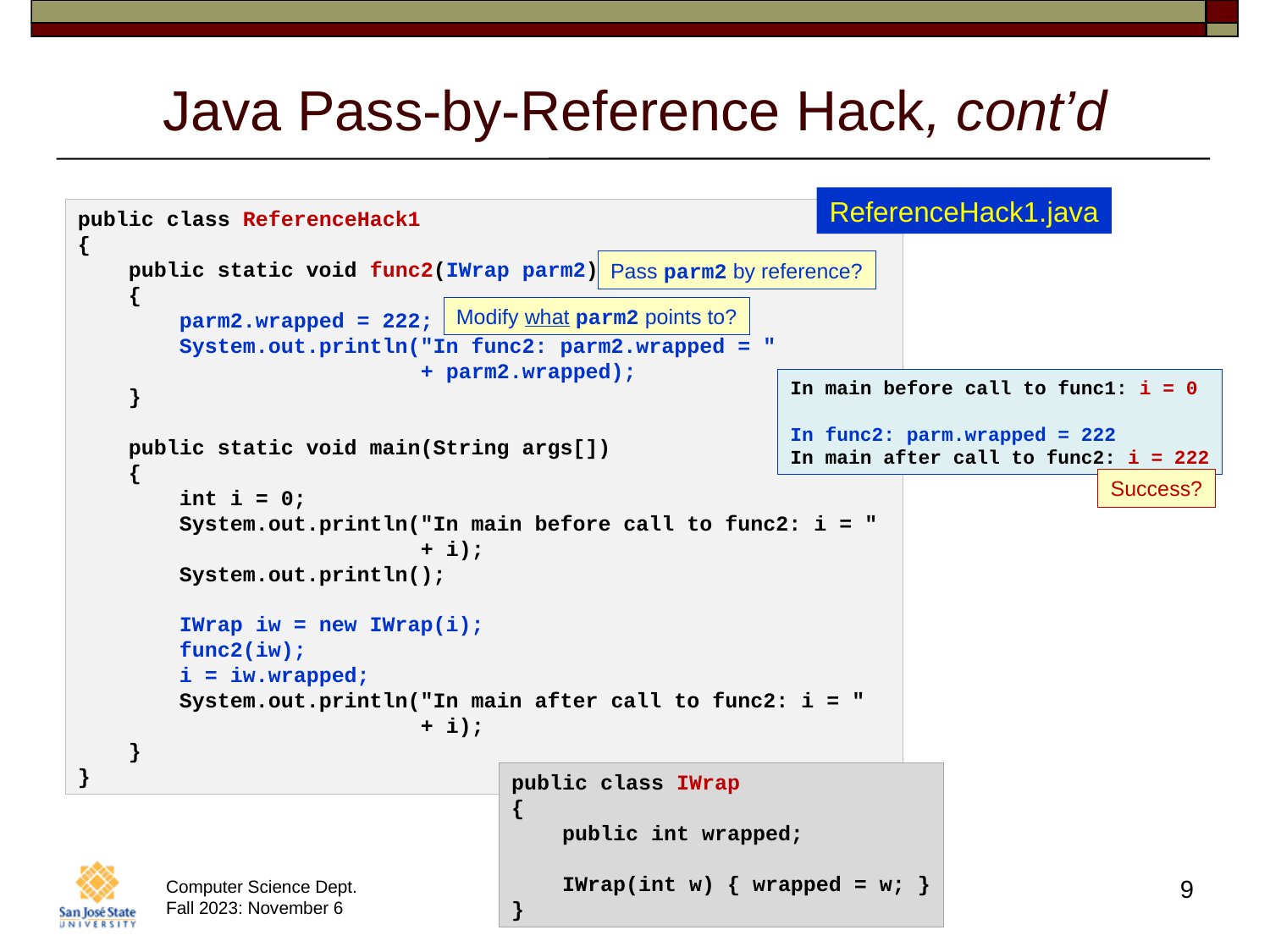

# Java Pass-by-Reference Hack, cont’d
ReferenceHack1.java
public class ReferenceHack1
{
    public static void func2(IWrap parm2)
    {
        parm2.wrapped = 222;
        System.out.println("In func2: parm2.wrapped = "
                           + parm2.wrapped);
    }

    public static void main(String args[])
    {
        int i = 0;
        System.out.println("In main before call to func2: i = "
                           + i);
        System.out.println();

        IWrap iw = new IWrap(i);
        func2(iw);
        i = iw.wrapped;
        System.out.println("In main after call to func2: i = "
                           + i);
    }
}
Pass parm2 by reference?
Modify what parm2 points to?
In main before call to func1: i = 0

In func2: parm.wrapped = 222
In main after call to func2: i = 222
Success?
public class IWrap
{
    public int wrapped;

    IWrap(int w) { wrapped = w; }
}
9